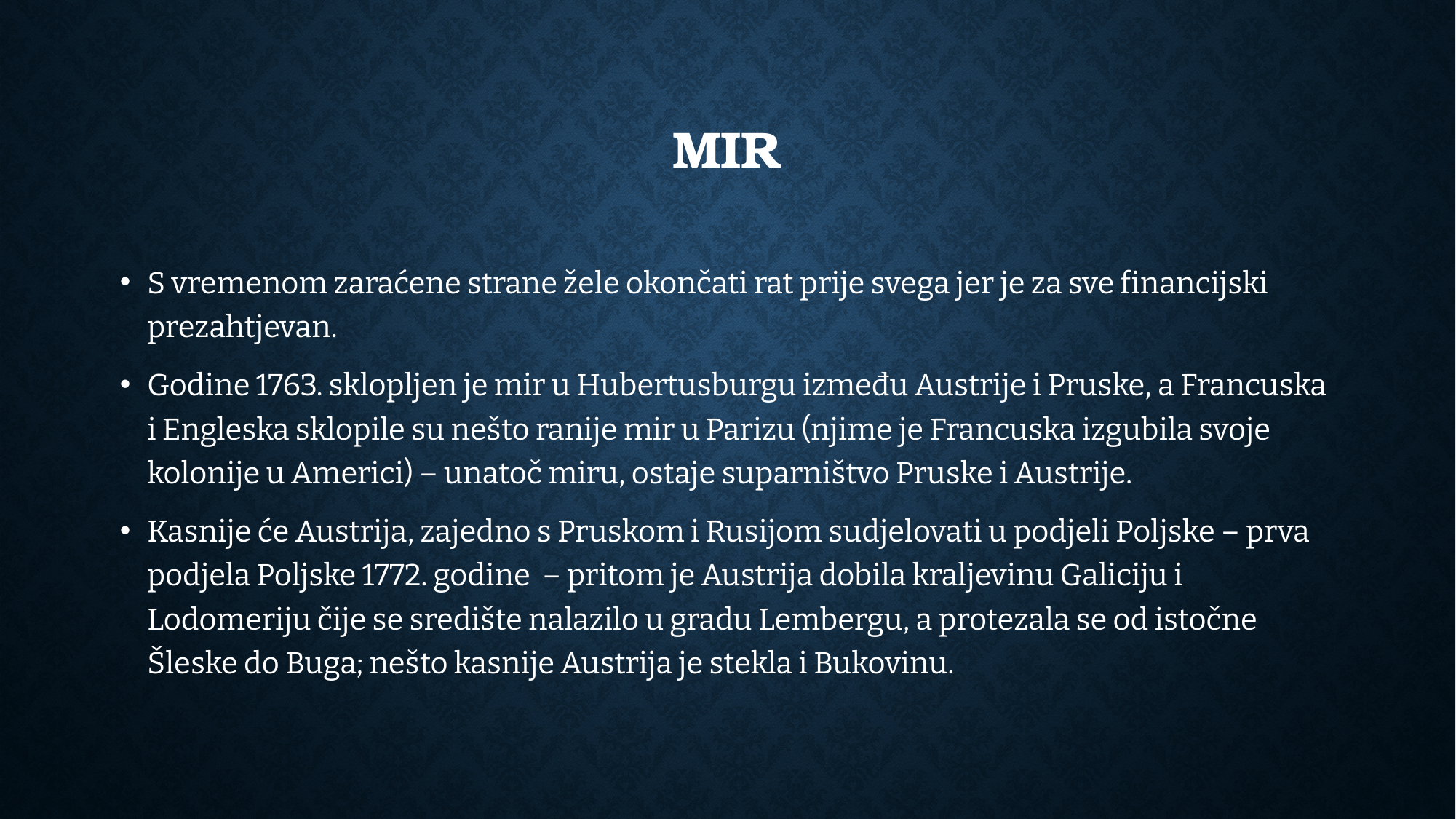

# Mir
S vremenom zaraćene strane žele okončati rat prije svega jer je za sve financijski prezahtjevan.
Godine 1763. sklopljen je mir u Hubertusburgu između Austrije i Pruske, a Francuska i Engleska sklopile su nešto ranije mir u Parizu (njime je Francuska izgubila svoje kolonije u Americi) – unatoč miru, ostaje suparništvo Pruske i Austrije.
Kasnije će Austrija, zajedno s Pruskom i Rusijom sudjelovati u podjeli Poljske – prva podjela Poljske 1772. godine  – pritom je Austrija dobila kraljevinu Galiciju i Lodomeriju čije se središte nalazilo u gradu Lembergu, a protezala se od istočne Šleske do Buga; nešto kasnije Austrija je stekla i Bukovinu.